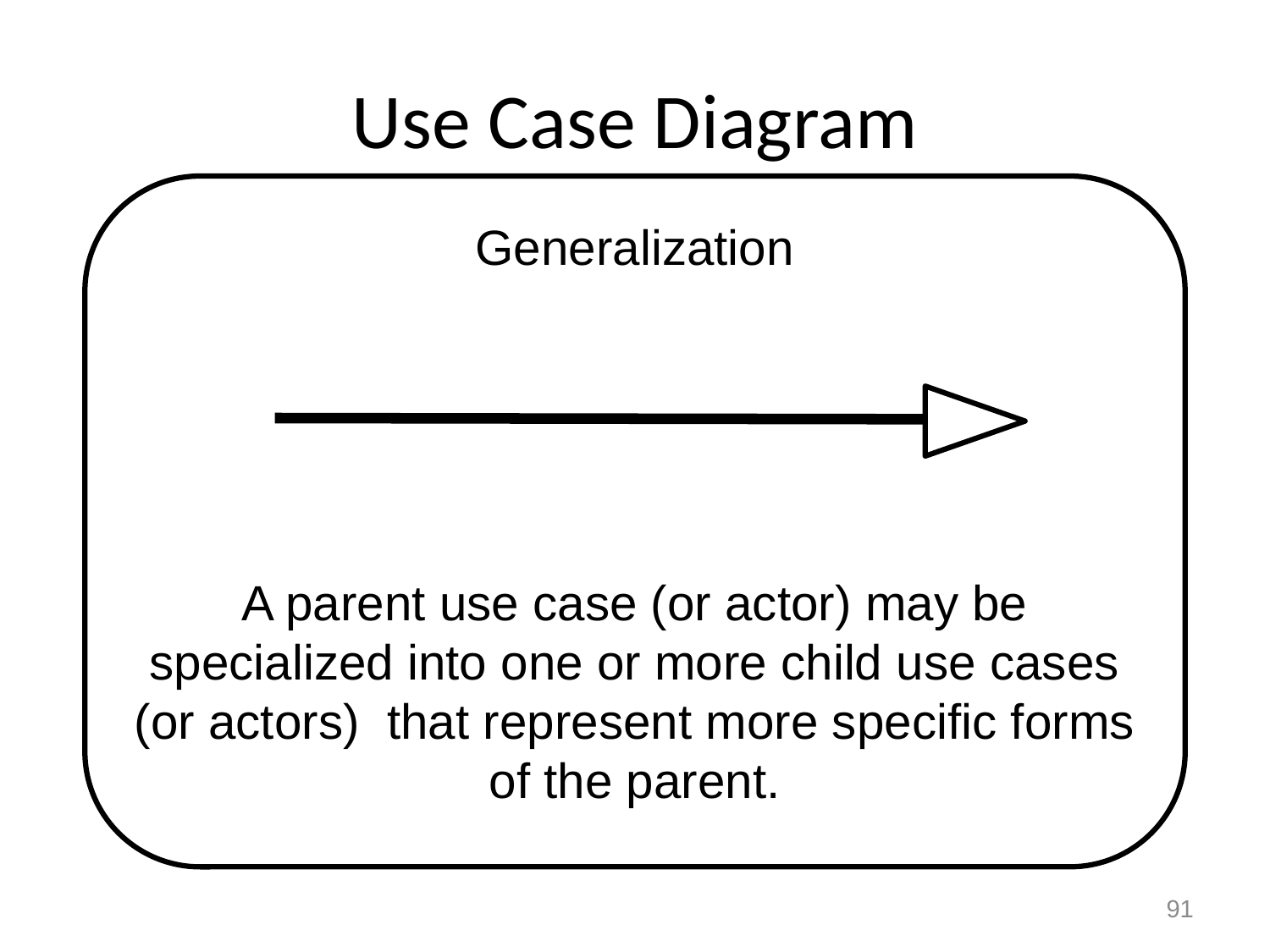

# Use Case Diagram
Generalization

A parent use case (or actor) may be specialized into one or more child use cases (or actors)  that represent more specific forms of the parent.

91